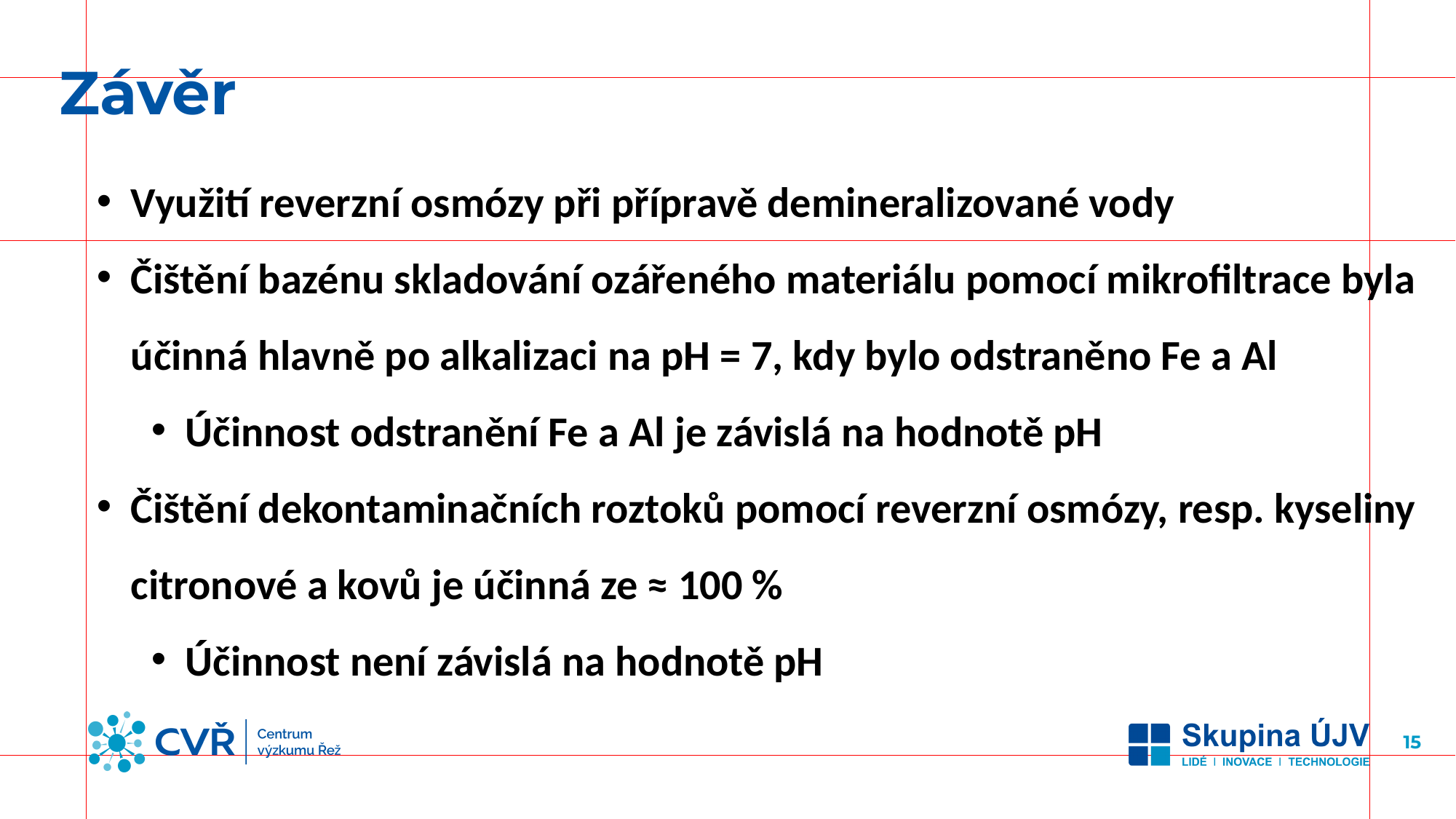

# Závěr
Využití reverzní osmózy při přípravě demineralizované vody
Čištění bazénu skladování ozářeného materiálu pomocí mikrofiltrace byla účinná hlavně po alkalizaci na pH = 7, kdy bylo odstraněno Fe a Al
Účinnost odstranění Fe a Al je závislá na hodnotě pH
Čištění dekontaminačních roztoků pomocí reverzní osmózy, resp. kyseliny citronové a kovů je účinná ze ≈ 100 %
Účinnost není závislá na hodnotě pH
15